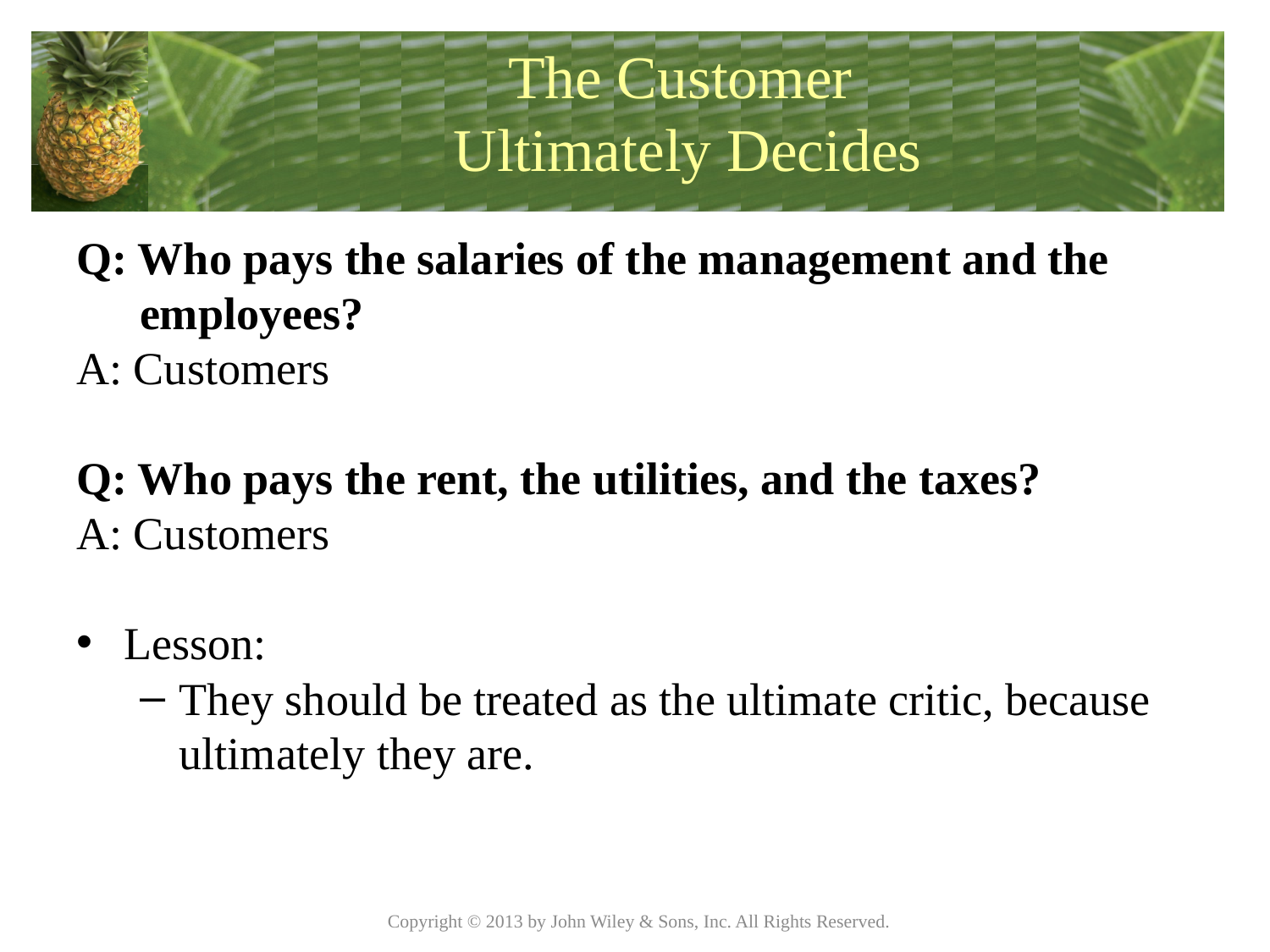

# The Customer Ultimately Decides
Q: Who pays the salaries of the management and the  employees?
A: Customers

Q: Who pays the rent, the utilities, and the taxes?
A: Customers

Lesson:
They should be treated as the ultimate critic, because ultimately they are.